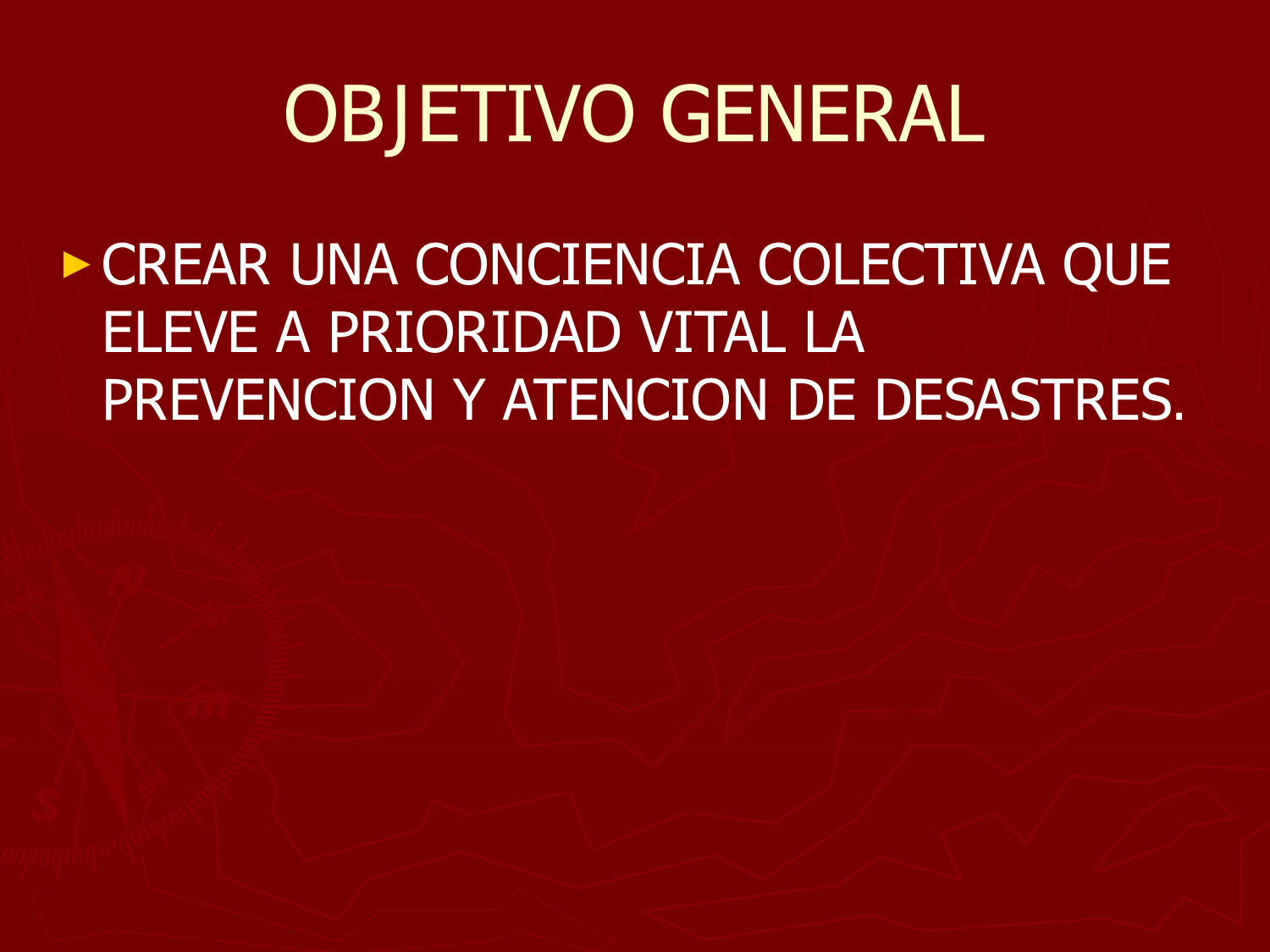

# OBJETIVO GENERAL
CREAR UNA CONCIENCIA COLECTIVA QUE ELEVE A PRIORIDAD VITAL LA PREVENCION Y ATENCION DE DESASTRES.